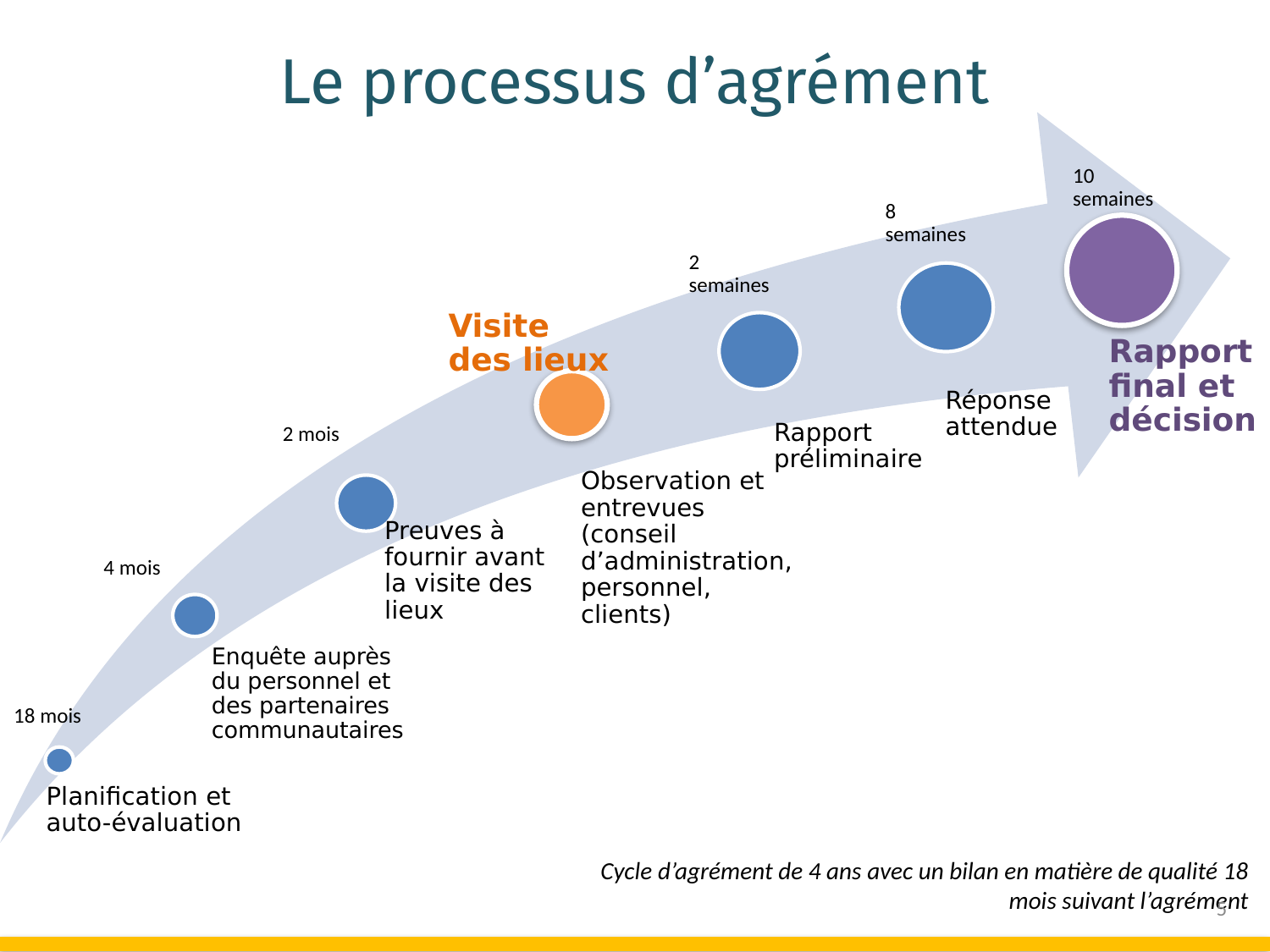

# Le processus d’agrément

Rapport préliminaire
Observation et entrevues (conseil d’administration, personnel, clients)

Preuves à fournir avant la visite des lieux

Enquête auprès du personnel et des partenaires communautaires

Planification et auto-évaluation

10 semaines
8 semaines

2 semaines

Visite des lieux
Rapport final et décision

Réponse attendue
2 mois
4 mois
18 mois
Cycle d’agrément de 4 ans avec un bilan en matière de qualité 18 mois suivant l’agrément
5